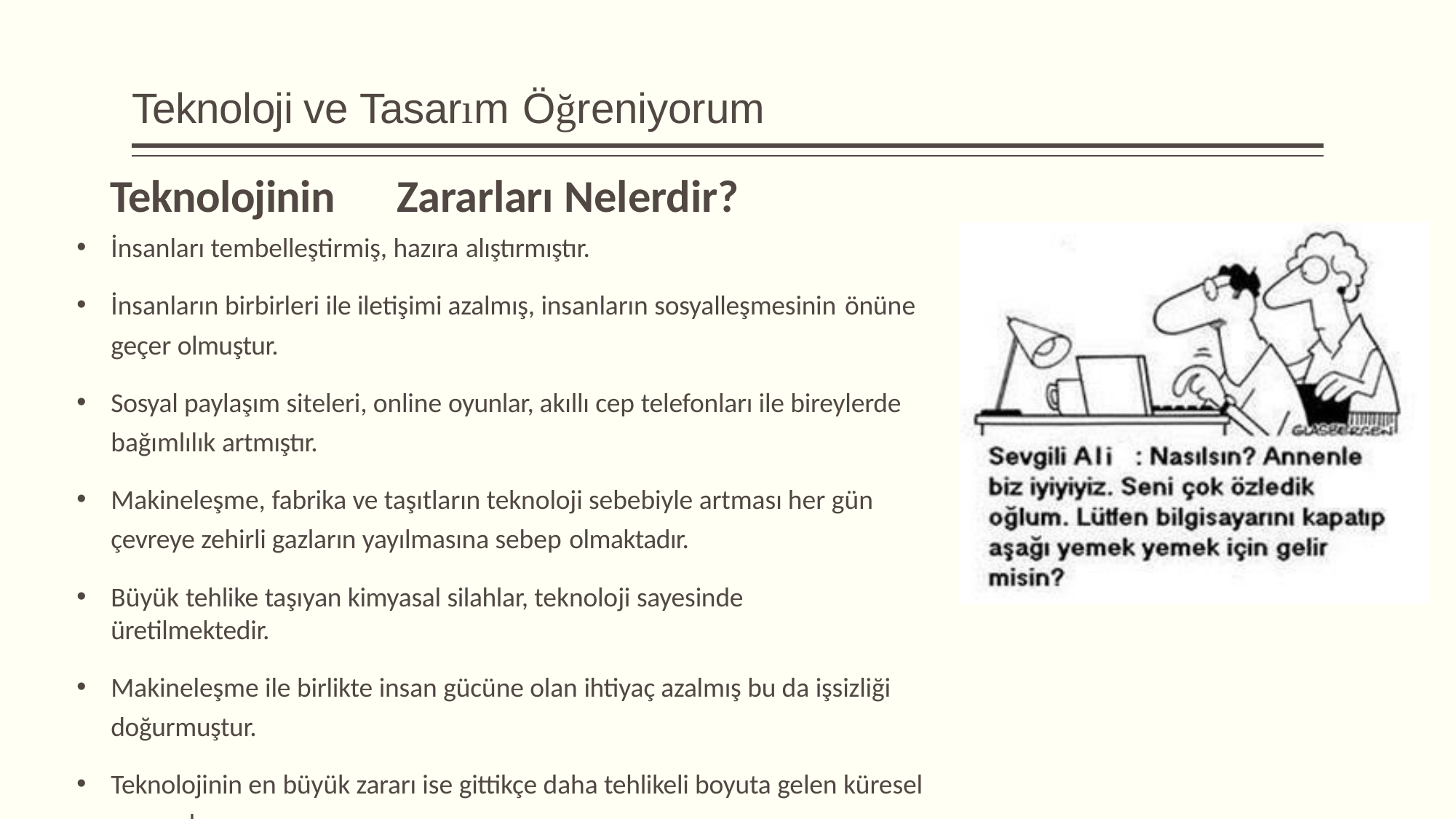

# Teknoloji ve Tasarım Öğreniyorum
Teknolojinin	Zararları Nelerdir?
İnsanları tembelleştirmiş, hazıra alıştırmıştır.
İnsanların birbirleri ile iletişimi azalmış, insanların sosyalleşmesinin önüne
geçer olmuştur.
Sosyal paylaşım siteleri, online oyunlar, akıllı cep telefonları ile bireylerde  bağımlılık artmıştır.
Makineleşme, fabrika ve taşıtların teknoloji sebebiyle artması her gün  çevreye zehirli gazların yayılmasına sebep olmaktadır.

Büyük tehlike taşıyan kimyasal silahlar, teknoloji sayesinde üretilmektedir.
Makineleşme ile birlikte insan gücüne olan ihtiyaç azalmış bu da işsizliği  doğurmuştur.
Teknolojinin en büyük zararı ise gittikçe daha tehlikeli boyuta gelen küresel  ısınmadır.